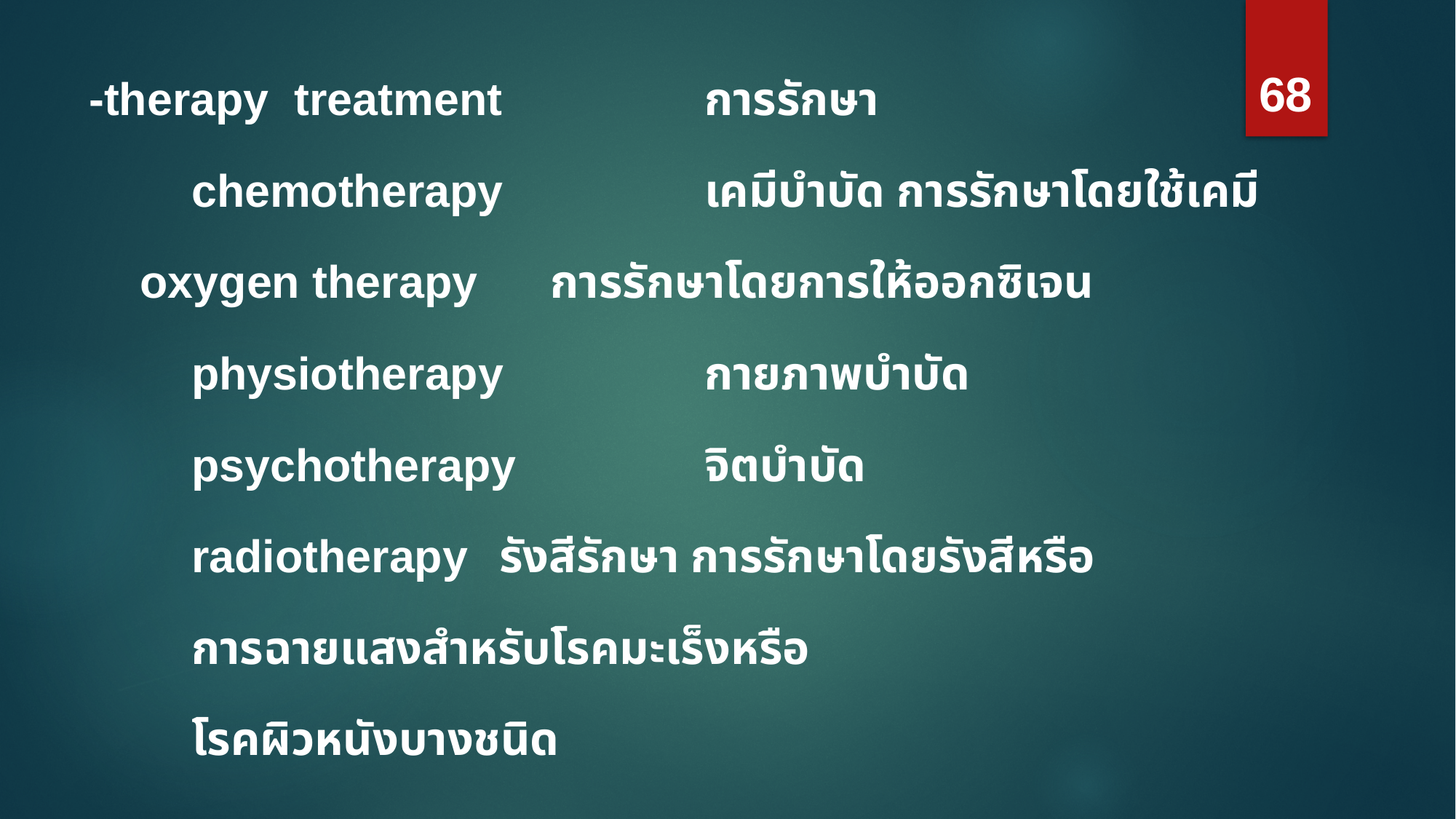

68
-therapy 	treatment 		การรักษา
chemotherapy		เคมีบำบัด การรักษาโดยใช้เคมี
	oxygen therapy		การรักษาโดยการให้ออกซิเจน
physiotherapy		กายภาพบำบัด
psychotherapy		จิตบำบัด
radiotherapy			รังสีรักษา การรักษาโดยรังสีหรือ
						การฉายแสงสำหรับโรคมะเร็งหรือ
						โรคผิวหนังบางชนิด